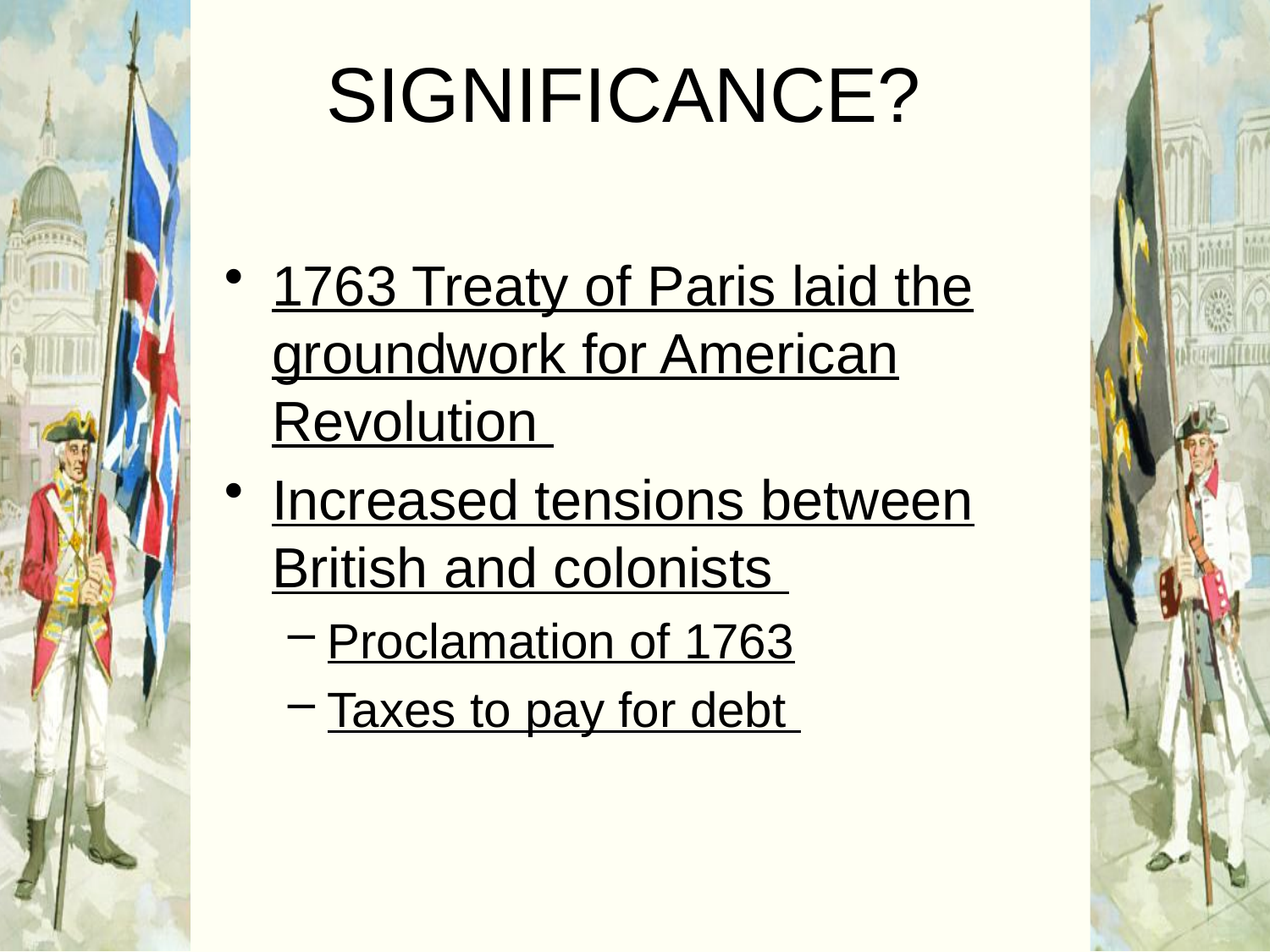

# SIGNIFICANCE?
1763 Treaty of Paris laid the groundwork for American Revolution
Increased tensions between British and colonists
Proclamation of 1763
Taxes to pay for debt